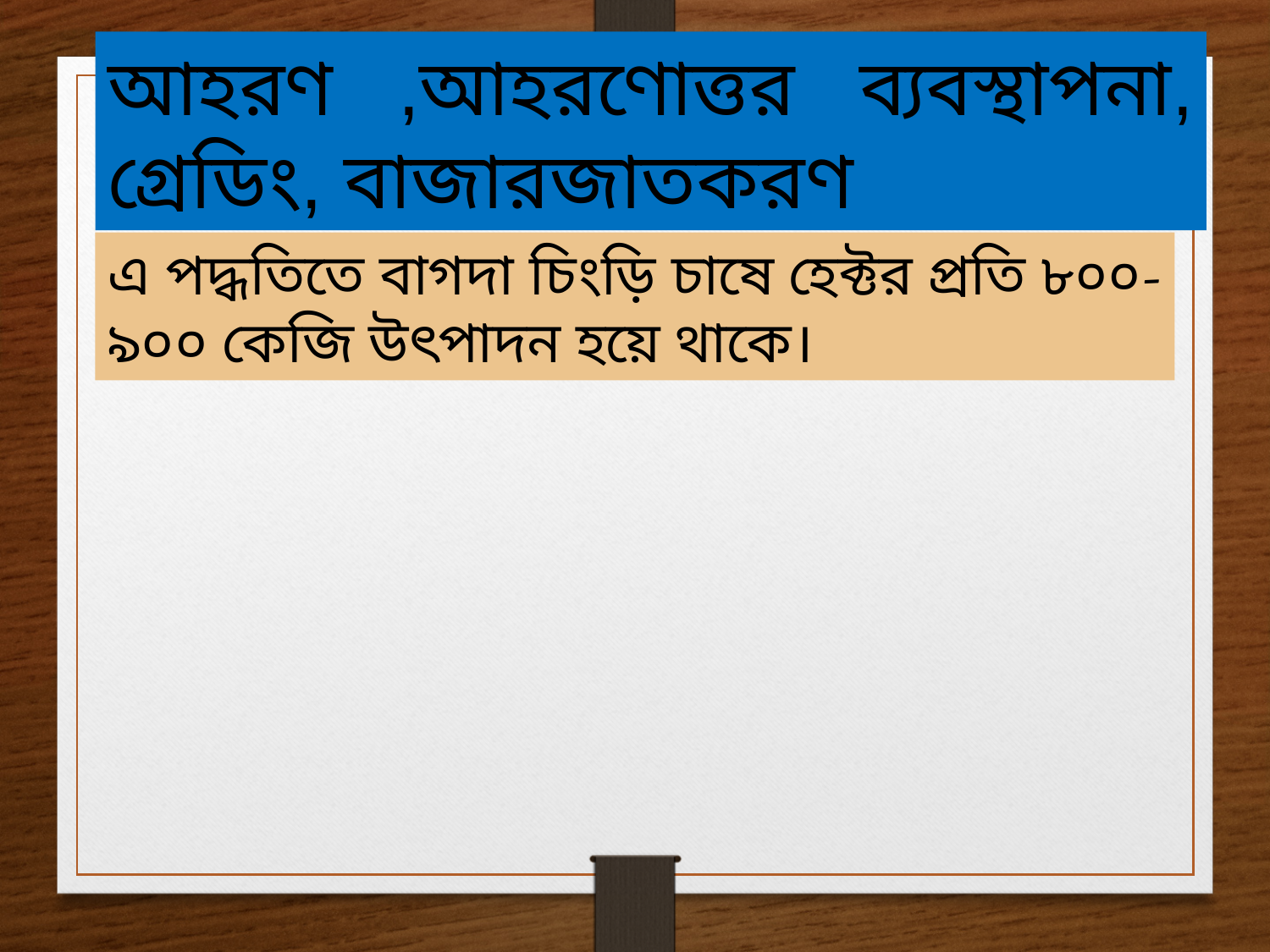

আহরণ ,আহরণোত্তর ব্যবস্থাপনা, গ্রেডিং, বাজারজাতকরণ
এ পদ্ধতিতে বাগদা চিংড়ি চাষে হেক্টর প্রতি ৮০০-৯০০ কেজি উৎপাদন হয়ে থাকে।